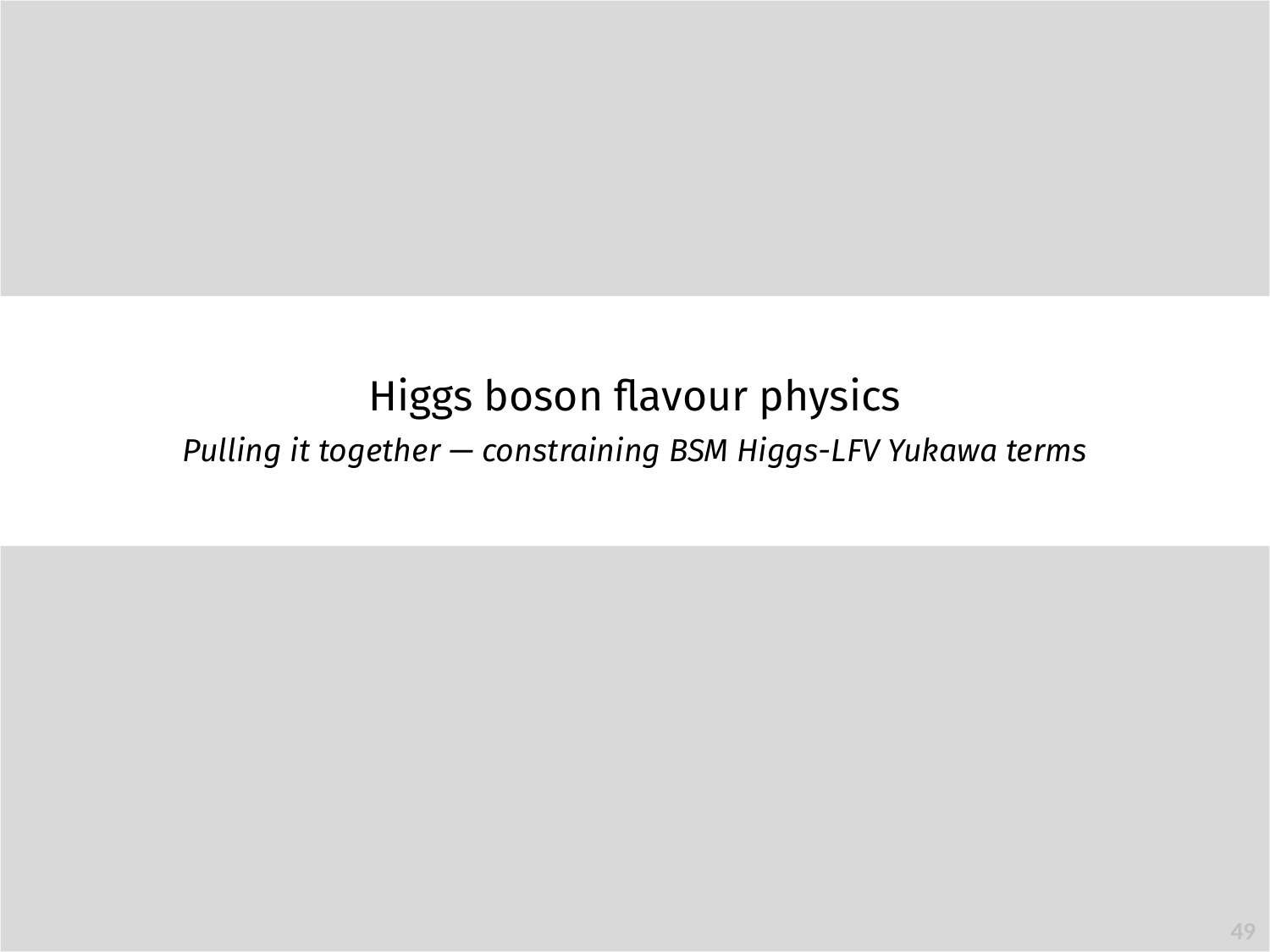

Higgs boson flavour physics
Pulling it together — constraining BSM Higgs-LFV Yukawa terms
49